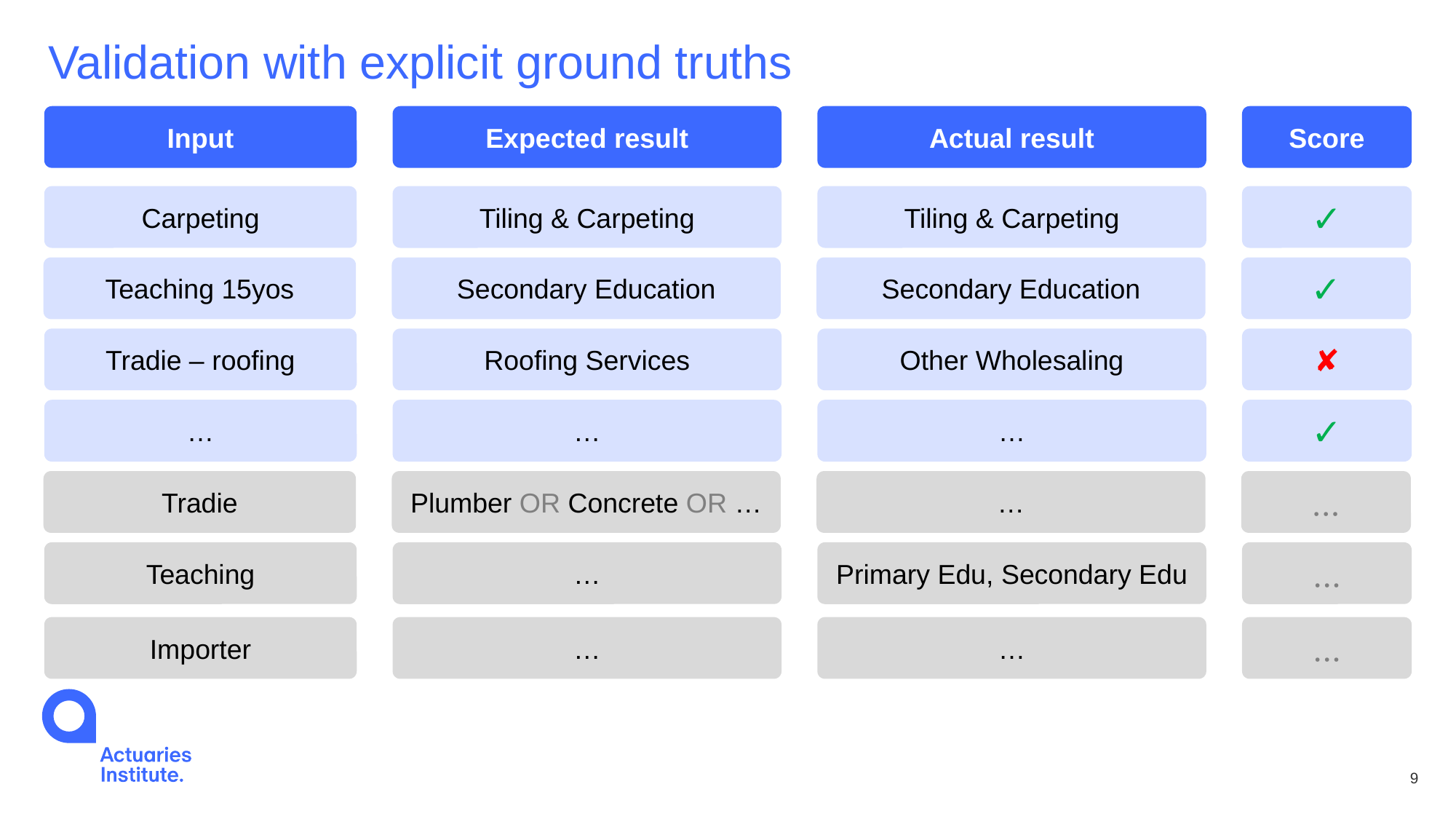

Validation with explicit ground truths
Input
Expected result
Actual result
Score
Carpeting
Tiling & Carpeting
Tiling & Carpeting
✓
Teaching 15yos
Secondary Education
Secondary Education
✓
Tradie – roofing
Roofing Services
Other Wholesaling
✘
…
…
…
✓
Tradie
Plumber OR Concrete OR …
…
…
Teaching
…
Primary Edu, Secondary Edu
…
Importer
…
…
…
9